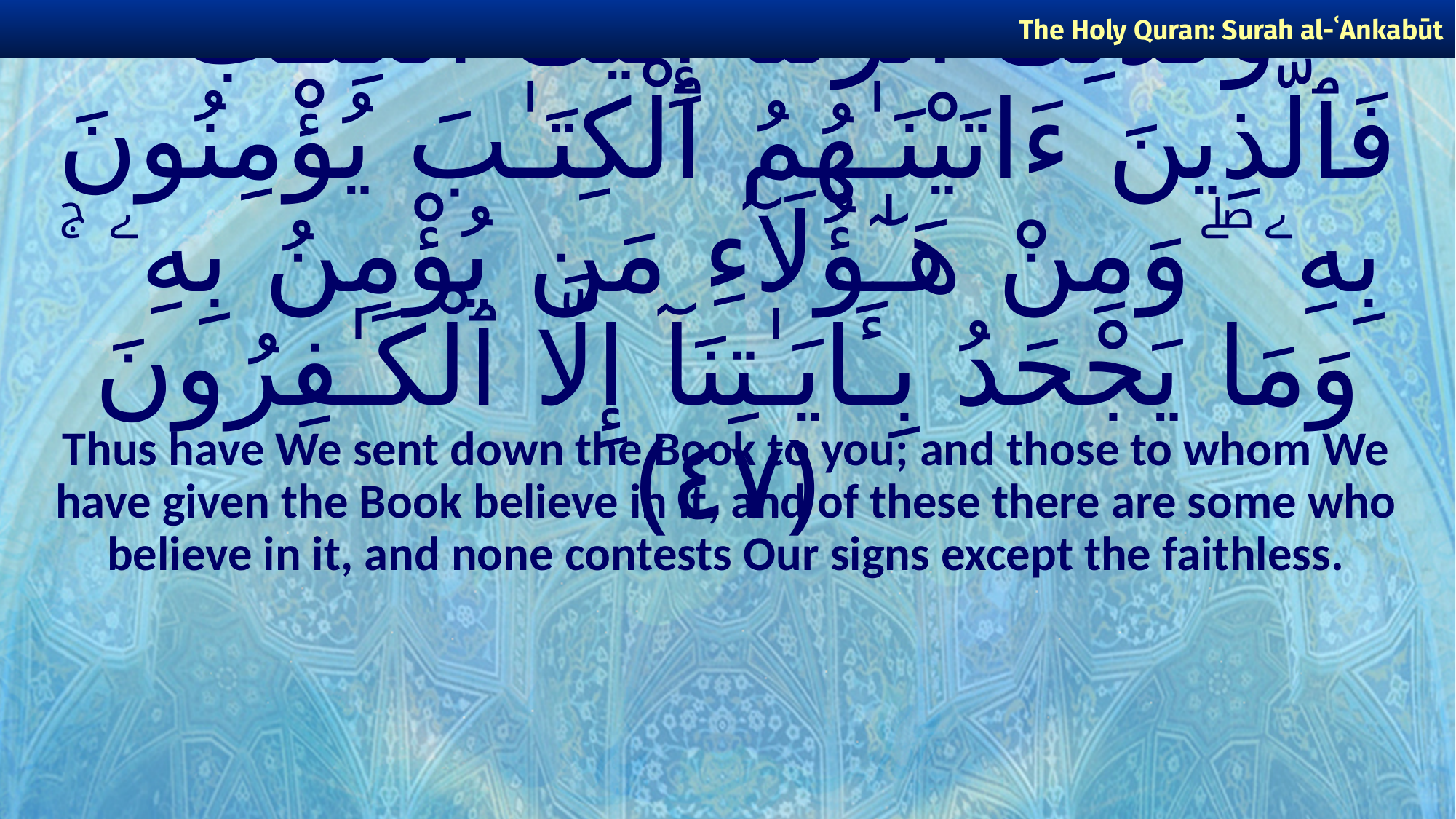

The Holy Quran: Surah al-ʿAnkabūt
# وَكَذَٰلِكَ أَنزَلْنَآ إِلَيْكَ ٱلْكِتَـٰبَ ۚ فَٱلَّذِينَ ءَاتَيْنَـٰهُمُ ٱلْكِتَـٰبَ يُؤْمِنُونَ بِهِۦ ۖ وَمِنْ هَـٰٓؤُلَآءِ مَن يُؤْمِنُ بِهِۦ ۚ وَمَا يَجْحَدُ بِـَٔايَـٰتِنَآ إِلَّا ٱلْكَـٰفِرُونَ ﴿٤٧﴾
Thus have We sent down the Book to you; and those to whom We have given the Book believe in it, and of these there are some who believe in it, and none contests Our signs except the faithless.